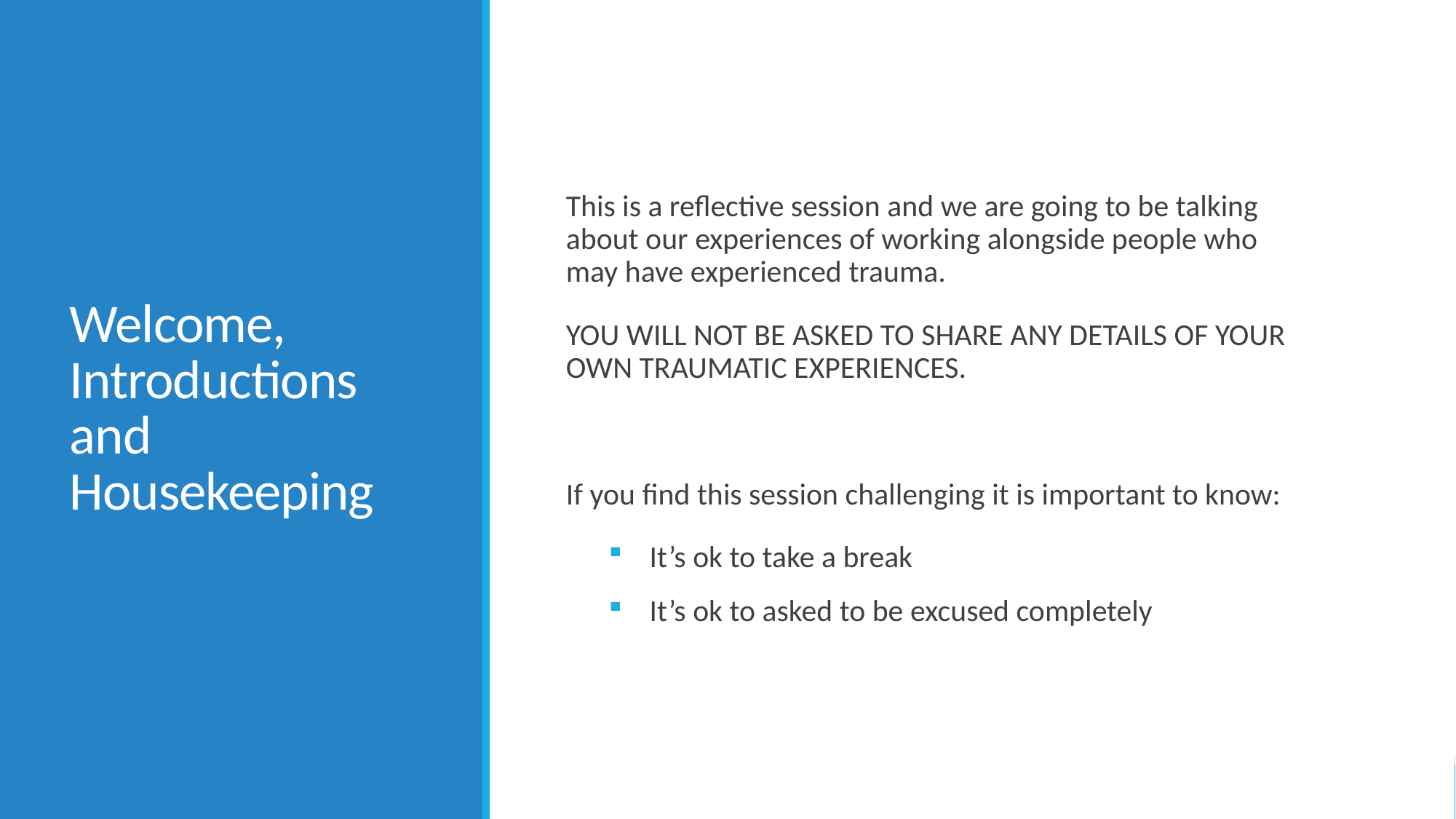

# Welcome, Introductions and Housekeeping
This is a reflective session and we are going to be talking about our experiences of working alongside people who may have experienced trauma.
YOU WILL NOT BE ASKED TO SHARE ANY DETAILS OF YOUR OWN TRAUMATIC EXPERIENCES.

If you find this session challenging it is important to know:
It’s ok to take a break
It’s ok to asked to be excused completely
Safety    Choice     Empowerment     Trust     Collaboration